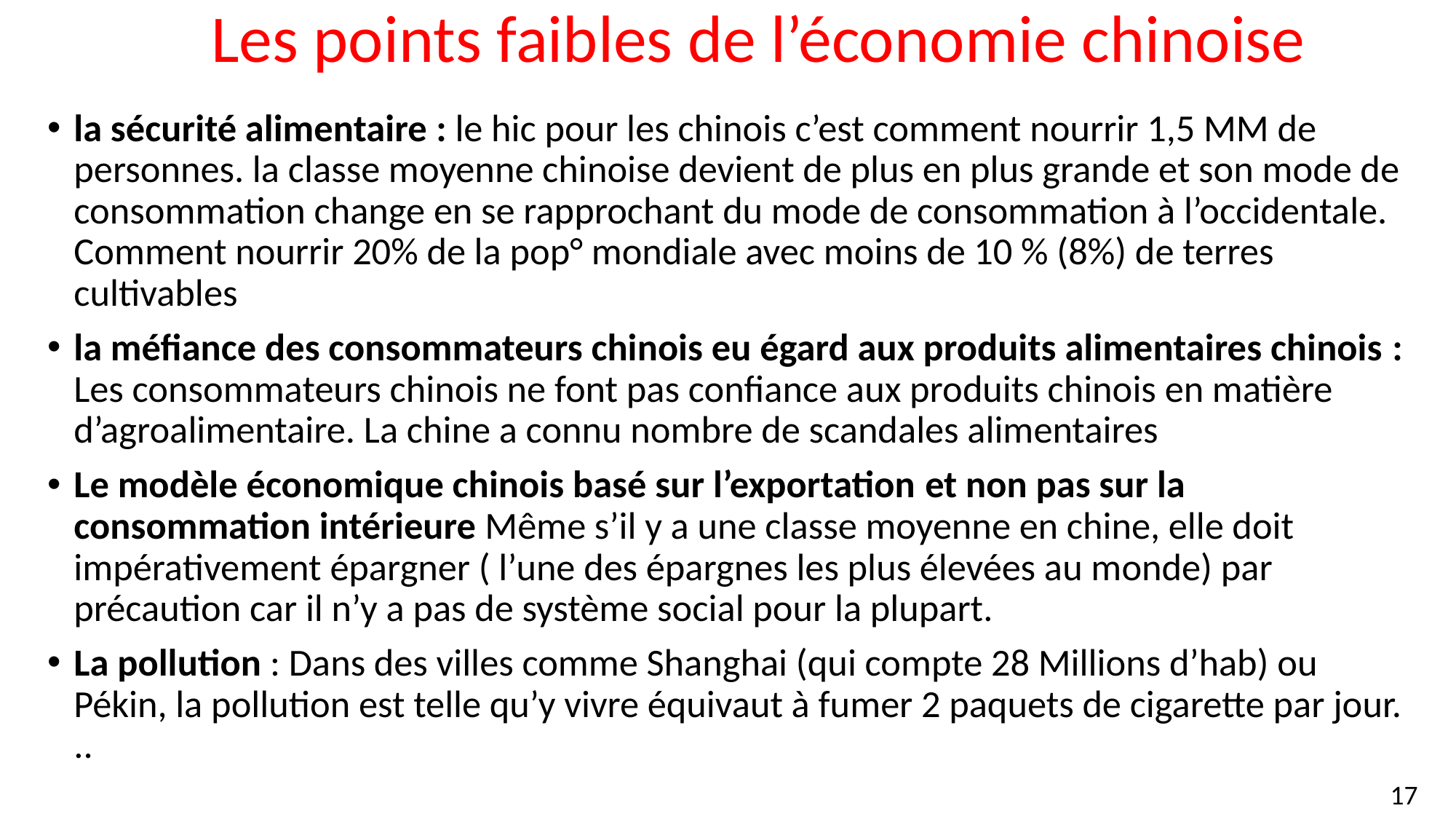

# Les points faibles de l’économie chinoise
la sécurité alimentaire : le hic pour les chinois c’est comment nourrir 1,5 MM de personnes. la classe moyenne chinoise devient de plus en plus grande et son mode de consommation change en se rapprochant du mode de consommation à l’occidentale. Comment nourrir 20% de la pop° mondiale avec moins de 10 % (8%) de terres cultivables
la méfiance des consommateurs chinois eu égard aux produits alimentaires chinois : Les consommateurs chinois ne font pas confiance aux produits chinois en matière d’agroalimentaire. La chine a connu nombre de scandales alimentaires
Le modèle économique chinois basé sur l’exportation et non pas sur la consommation intérieure Même s’il y a une classe moyenne en chine, elle doit impérativement épargner ( l’une des épargnes les plus élevées au monde) par précaution car il n’y a pas de système social pour la plupart.
La pollution : Dans des villes comme Shanghai (qui compte 28 Millions d’hab) ou Pékin, la pollution est telle qu’y vivre équivaut à fumer 2 paquets de cigarette par jour. ..

17